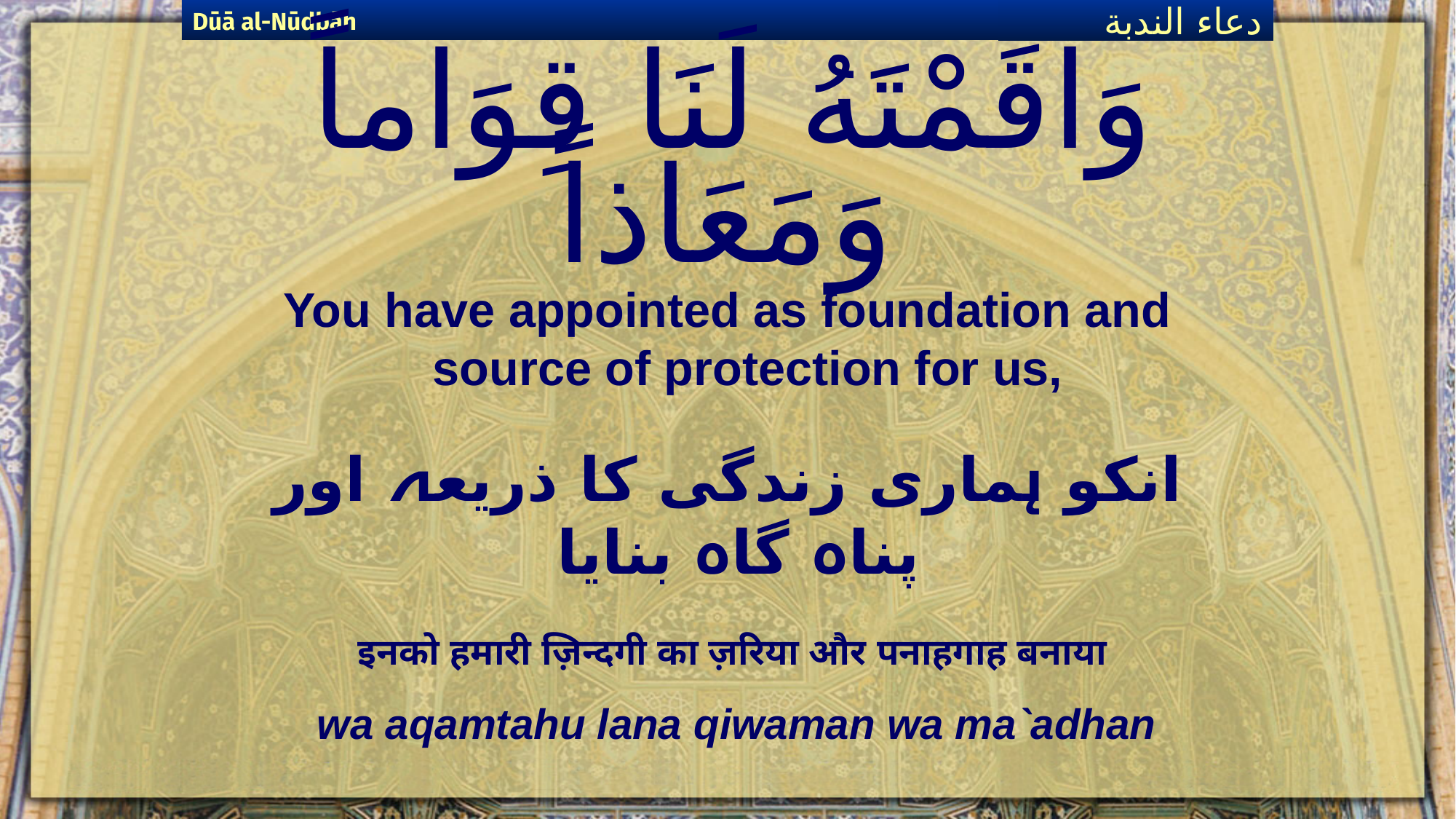

Dūā al-Nūdbāh
دعاء الندبة
# وَاقَمْتَهُ لَنَا قِوَاماً وَمَعَاذاً
You have appointed as foundation and source of protection for us,
انکو ہماری زندگی کا ذریعہ اور پناہ گاہ بنایا
 इनको हमारी ज़िन्दगी का ज़रिया और पनाहगाह बनाया
wa aqamtahu lana qiwaman wa ma`adhan